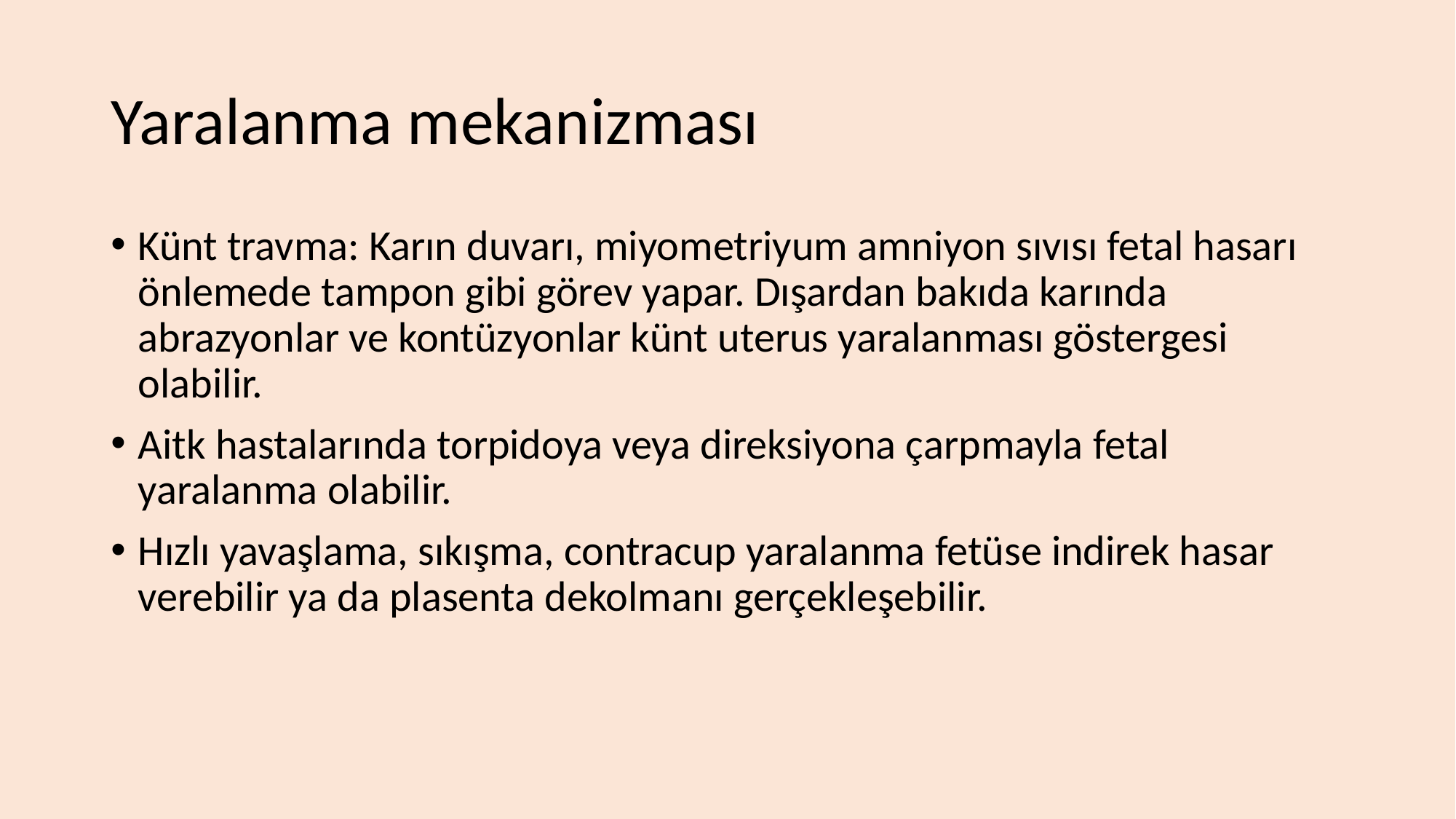

# Yaralanma mekanizması
Künt travma: Karın duvarı, miyometriyum amniyon sıvısı fetal hasarı önlemede tampon gibi görev yapar. Dışardan bakıda karında abrazyonlar ve kontüzyonlar künt uterus yaralanması göstergesi olabilir.
Aitk hastalarında torpidoya veya direksiyona çarpmayla fetal yaralanma olabilir.
Hızlı yavaşlama, sıkışma, contracup yaralanma fetüse indirek hasar verebilir ya da plasenta dekolmanı gerçekleşebilir.